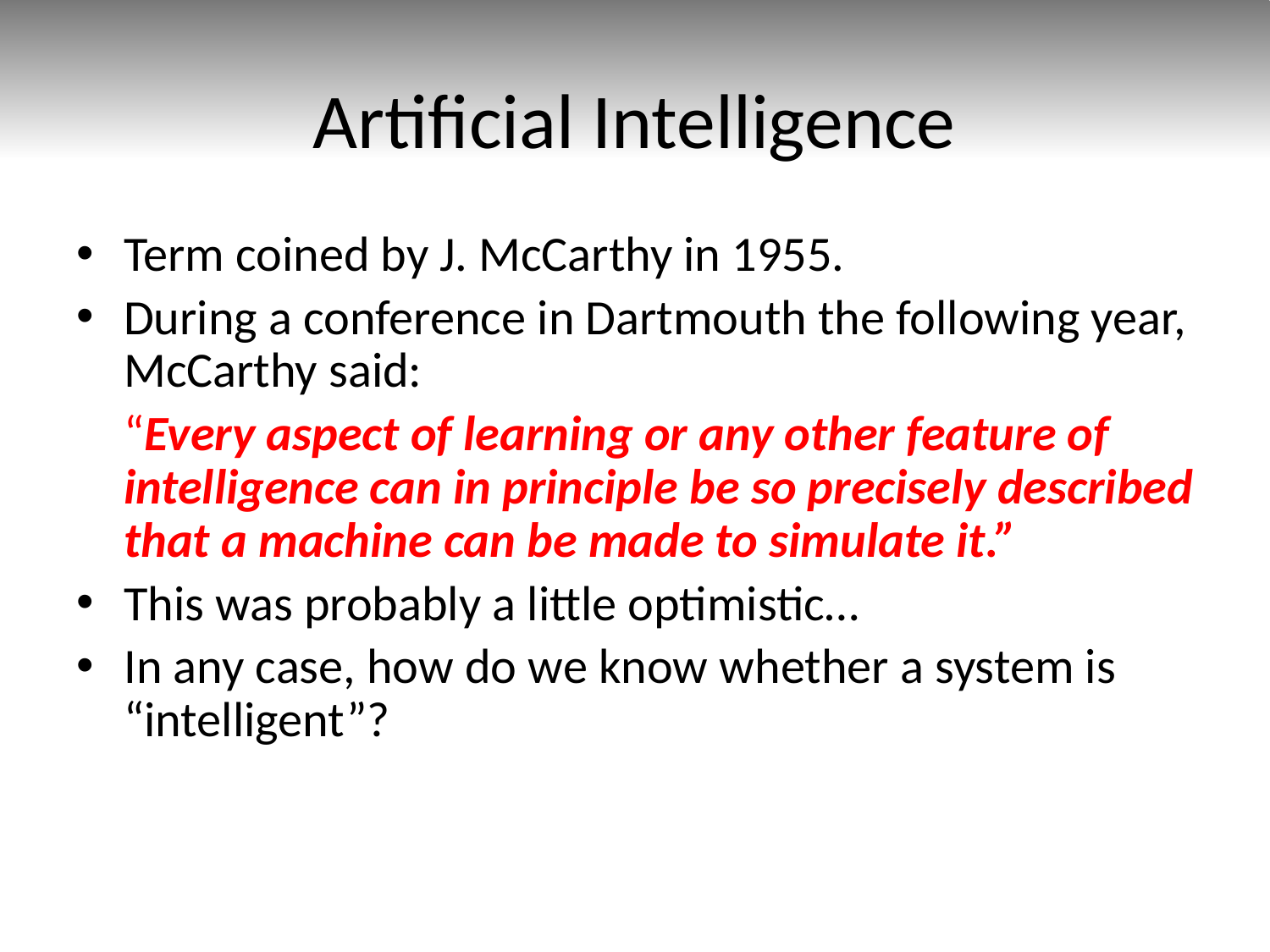

# Artificial Intelligence
Term coined by J. McCarthy in 1955.
During a conference in Dartmouth the following year, McCarthy said:
	“Every aspect of learning or any other feature of intelligence can in principle be so precisely described that a machine can be made to simulate it.”
This was probably a little optimistic…
In any case, how do we know whether a system is “intelligent”?